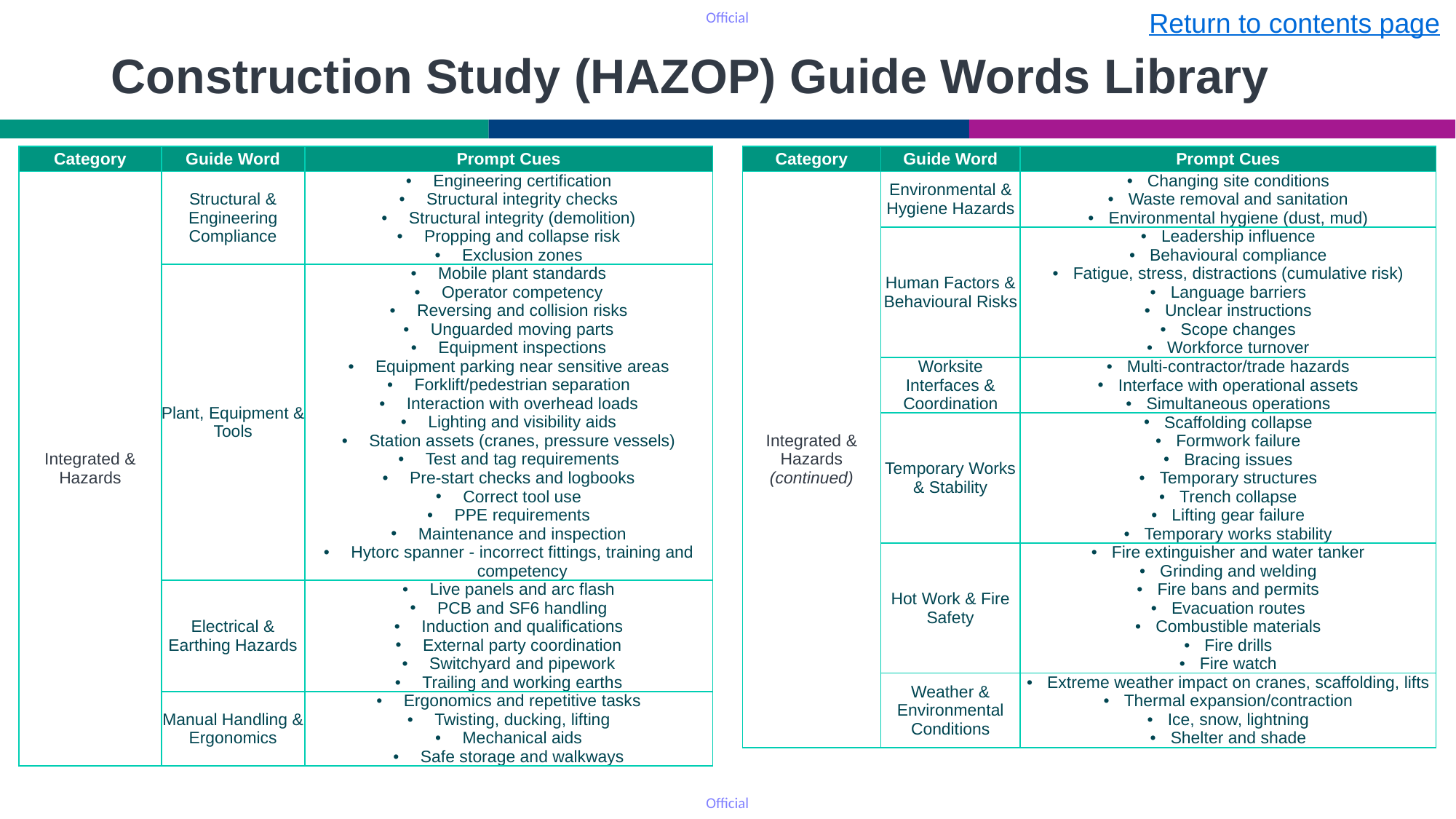

Return to contents page
# Construction Study (HAZOP) Guide Words Library
| Category | Guide Word | Prompt Cues |
| --- | --- | --- |
| Integrated & Hazards | Structural & Engineering Compliance | Engineering certification Structural integrity checks Structural integrity (demolition) Propping and collapse risk Exclusion zones |
|  | Plant, Equipment & Tools | Mobile plant standards Operator competency Reversing and collision risks Unguarded moving parts Equipment inspections Equipment parking near sensitive areas Forklift/pedestrian separation Interaction with overhead loads Lighting and visibility aids Station assets (cranes, pressure vessels) Test and tag requirements Pre-start checks and logbooks Correct tool use PPE requirements Maintenance and inspection Hytorc spanner - incorrect fittings, training and competency |
|  | Electrical & Earthing Hazards | Live panels and arc flash PCB and SF6 handling Induction and qualifications External party coordination Switchyard and pipework Trailing and working earths |
|  | Manual Handling & Ergonomics | Ergonomics and repetitive tasks Twisting, ducking, lifting Mechanical aids Safe storage and walkways |
| Category | Guide Word | Prompt Cues |
| --- | --- | --- |
| Integrated & Hazards (continued) | Environmental & Hygiene Hazards | Changing site conditions Waste removal and sanitation Environmental hygiene (dust, mud) |
|  | Human Factors & Behavioural Risks | Leadership influence Behavioural compliance Fatigue, stress, distractions (cumulative risk) Language barriers Unclear instructions Scope changes Workforce turnover |
|  | Worksite Interfaces & Coordination | Multi-contractor/trade hazards Interface with operational assets Simultaneous operations |
|  | Temporary Works & Stability | Scaffolding collapse Formwork failure Bracing issues Temporary structures Trench collapse Lifting gear failure Temporary works stability |
|  | Hot Work & Fire Safety | Fire extinguisher and water tanker Grinding and welding Fire bans and permits Evacuation routes Combustible materials Fire drills Fire watch |
|  | Weather & Environmental Conditions | Extreme weather impact on cranes, scaffolding, lifts Thermal expansion/contraction Ice, snow, lightning Shelter and shade |